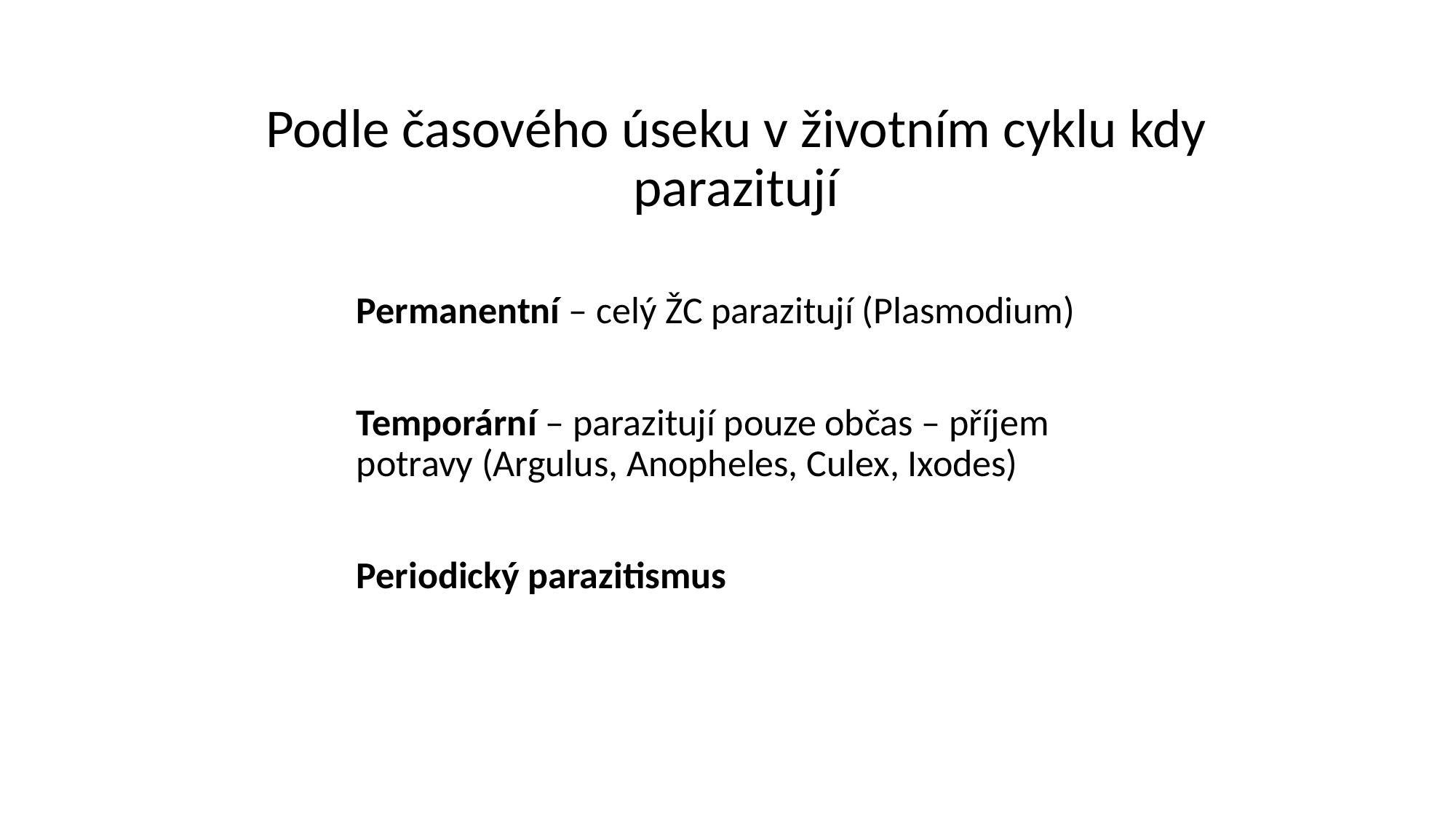

# Podle časového úseku v životním cyklu kdy parazitují
Permanentní – celý ŽC parazitují (Plasmodium)

Temporární – parazitují pouze občas – příjem potravy (Argulus, Anopheles, Culex, Ixodes)

Periodický parazitismus